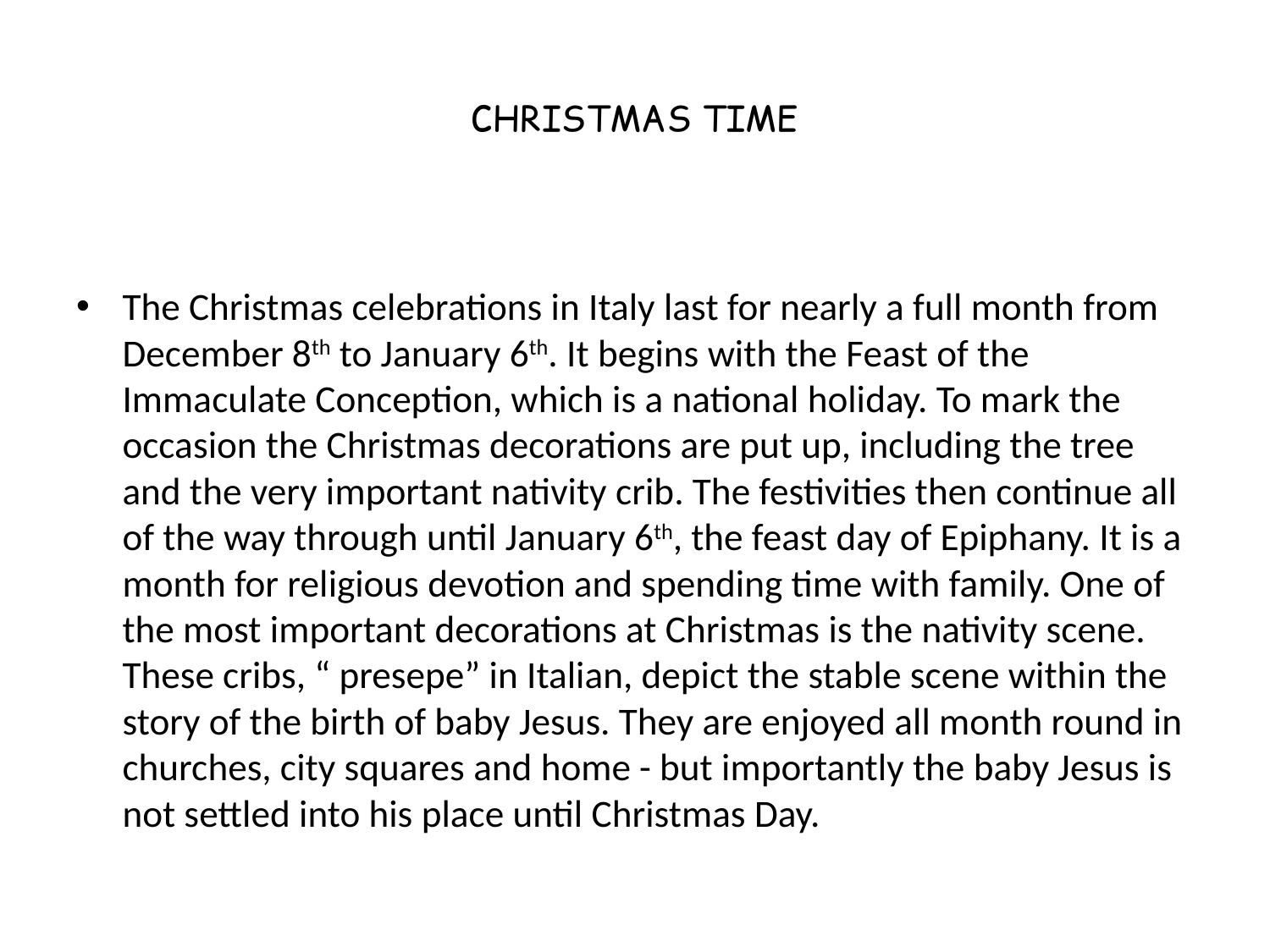

# CHRISTMAS TIME

The Christmas celebrations in Italy last for nearly a full month from December 8th to January 6th. It begins with the Feast of the Immaculate Conception, which is a national holiday. To mark the occasion the Christmas decorations are put up, including the tree and the very important nativity crib. The festivities then continue all of the way through until January 6th, the feast day of Epiphany. It is a month for religious devotion and spending time with family. One of the most important decorations at Christmas is the nativity scene. These cribs, “ presepe” in Italian, depict the stable scene within the story of the birth of baby Jesus. They are enjoyed all month round in churches, city squares and home - but importantly the baby Jesus is not settled into his place until Christmas Day.